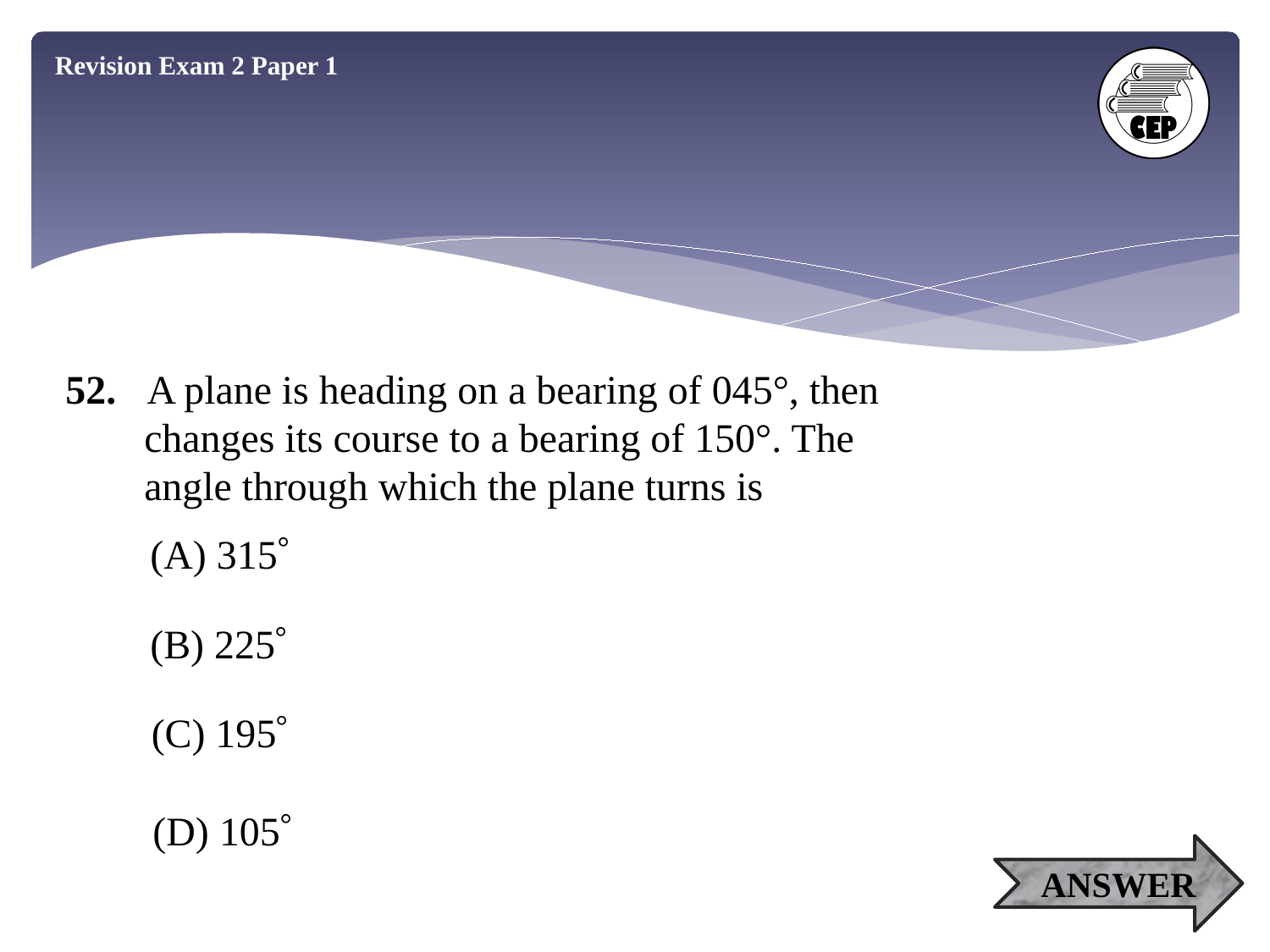

Revision Exam 2 Paper 1
52.   A plane is heading on a bearing of 045°, then
    changes its course to a bearing of 150°. The
    angle through which the plane turns is
(A) 315°
(B) 225°
(C) 195°
(D) 105°
ANSWER